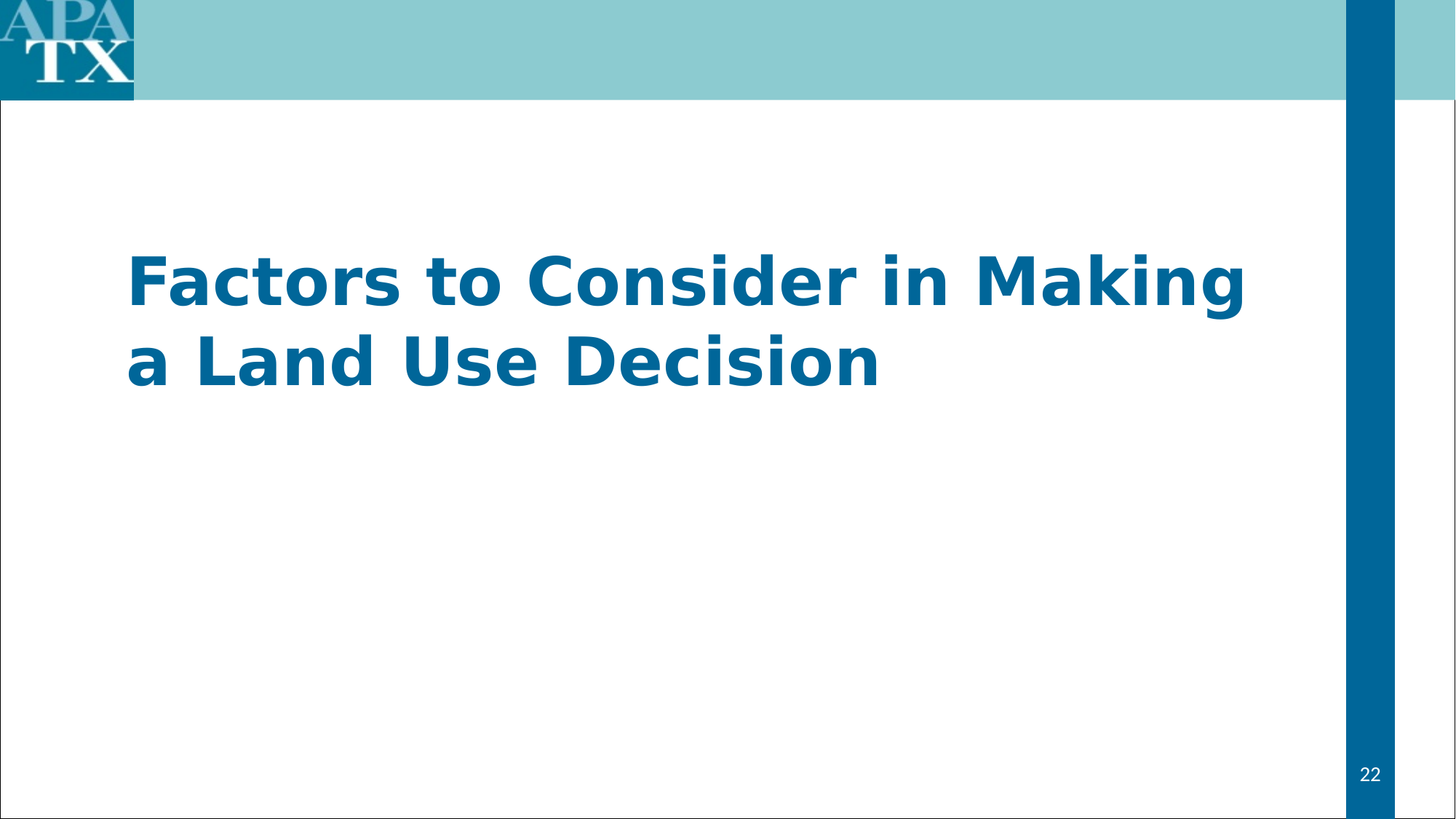

# Factors to Consider in Making a Land Use Decision